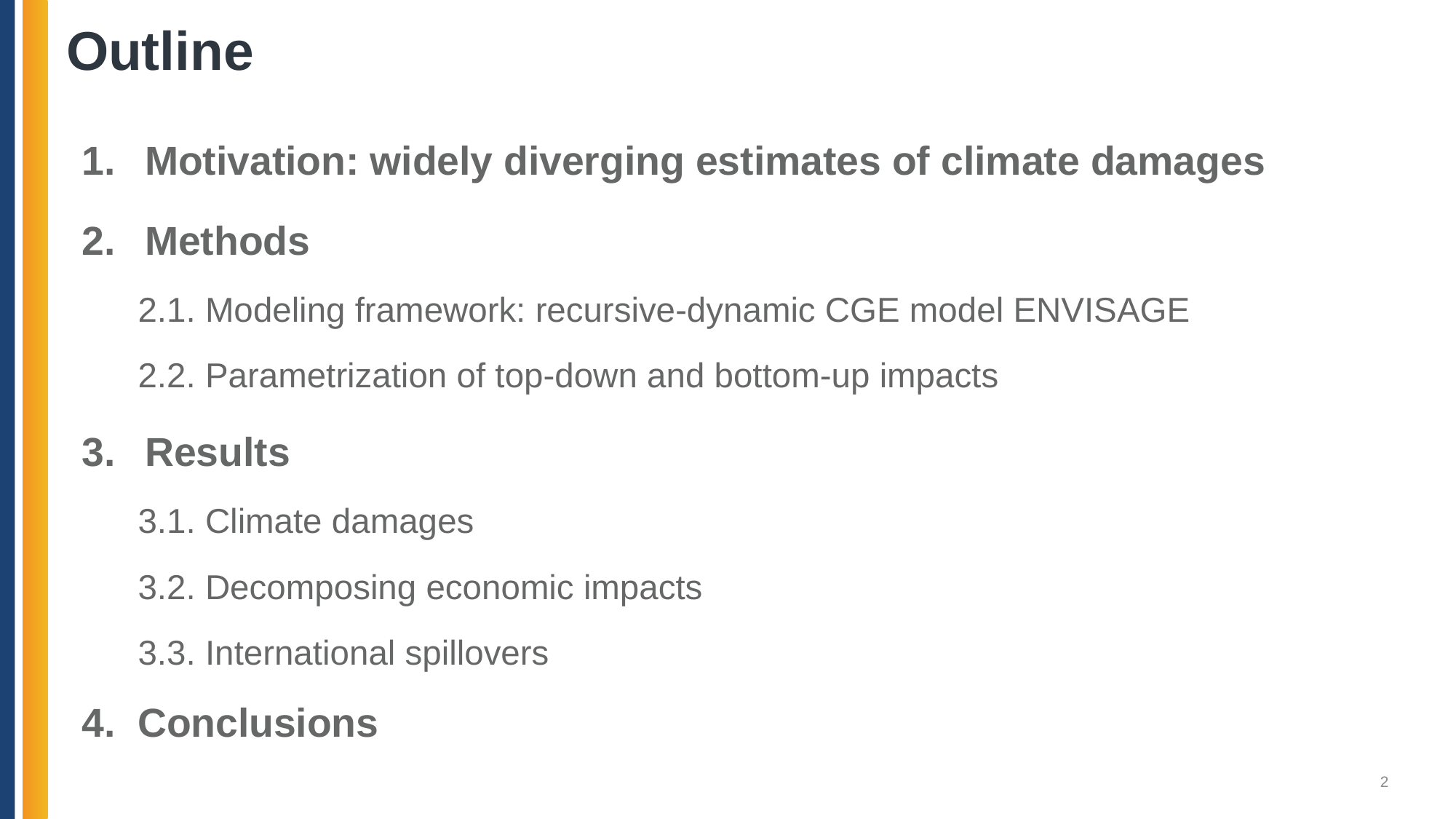

# Outline
Motivation: widely diverging estimates of climate damages
Methods
2.1. Modeling framework: recursive-dynamic CGE model ENVISAGE
2.2. Parametrization of top-down and bottom-up impacts
Results
3.1. Climate damages
3.2. Decomposing economic impacts
3.3. International spillovers
4.  Conclusions

2